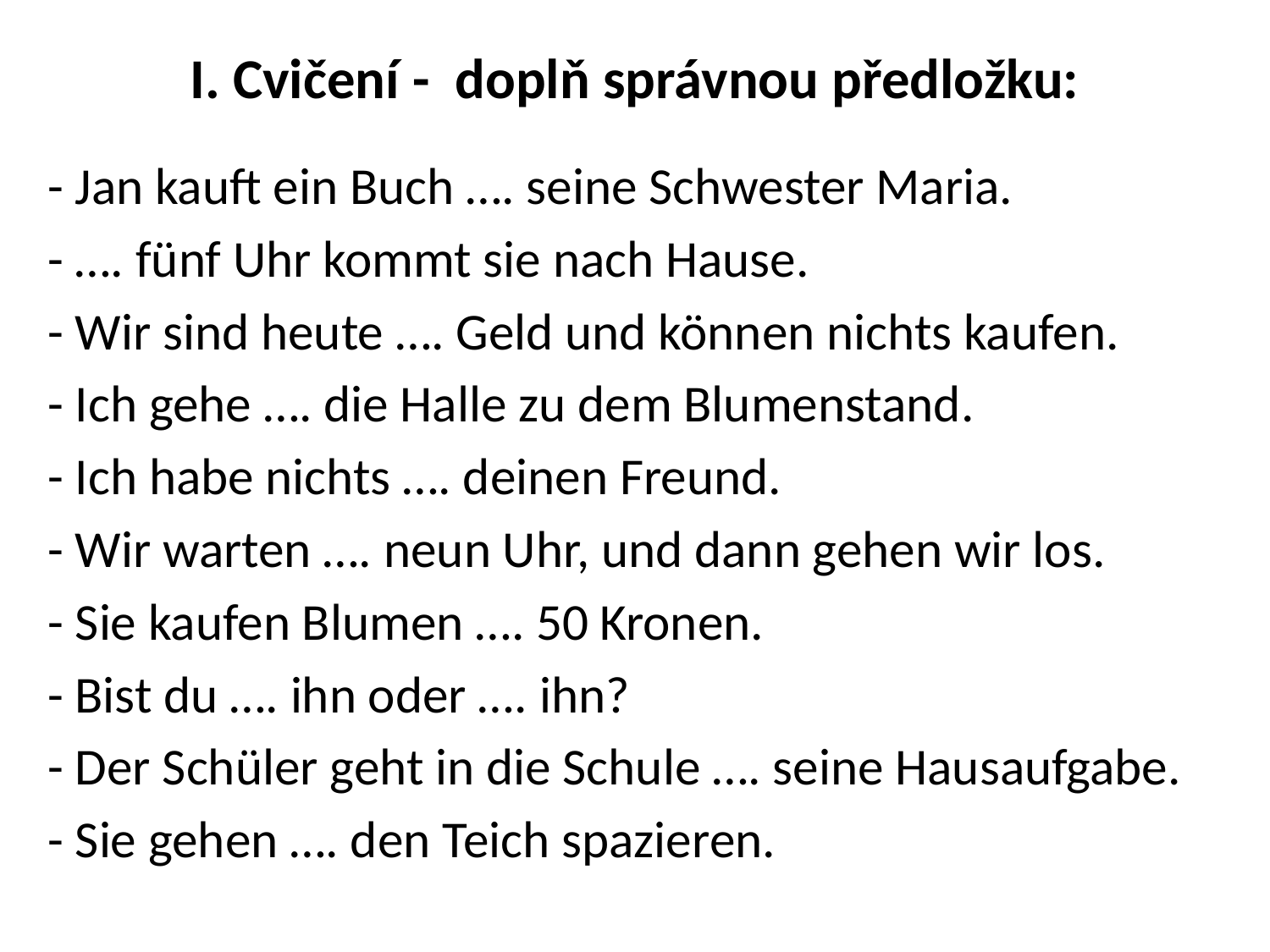

# I. Cvičení -  doplň správnou předložku:
- Jan kauft ein Buch …. seine Schwester Maria.
- …. fünf Uhr kommt sie nach Hause.
- Wir sind heute …. Geld und können nichts kaufen.
- Ich gehe …. die Halle zu dem Blumenstand.
- Ich habe nichts …. deinen Freund.
- Wir warten …. neun Uhr, und dann gehen wir los.
- Sie kaufen Blumen …. 50 Kronen.
- Bist du …. ihn oder …. ihn?
- Der Schüler geht in die Schule …. seine Hausaufgabe.
- Sie gehen …. den Teich spazieren.